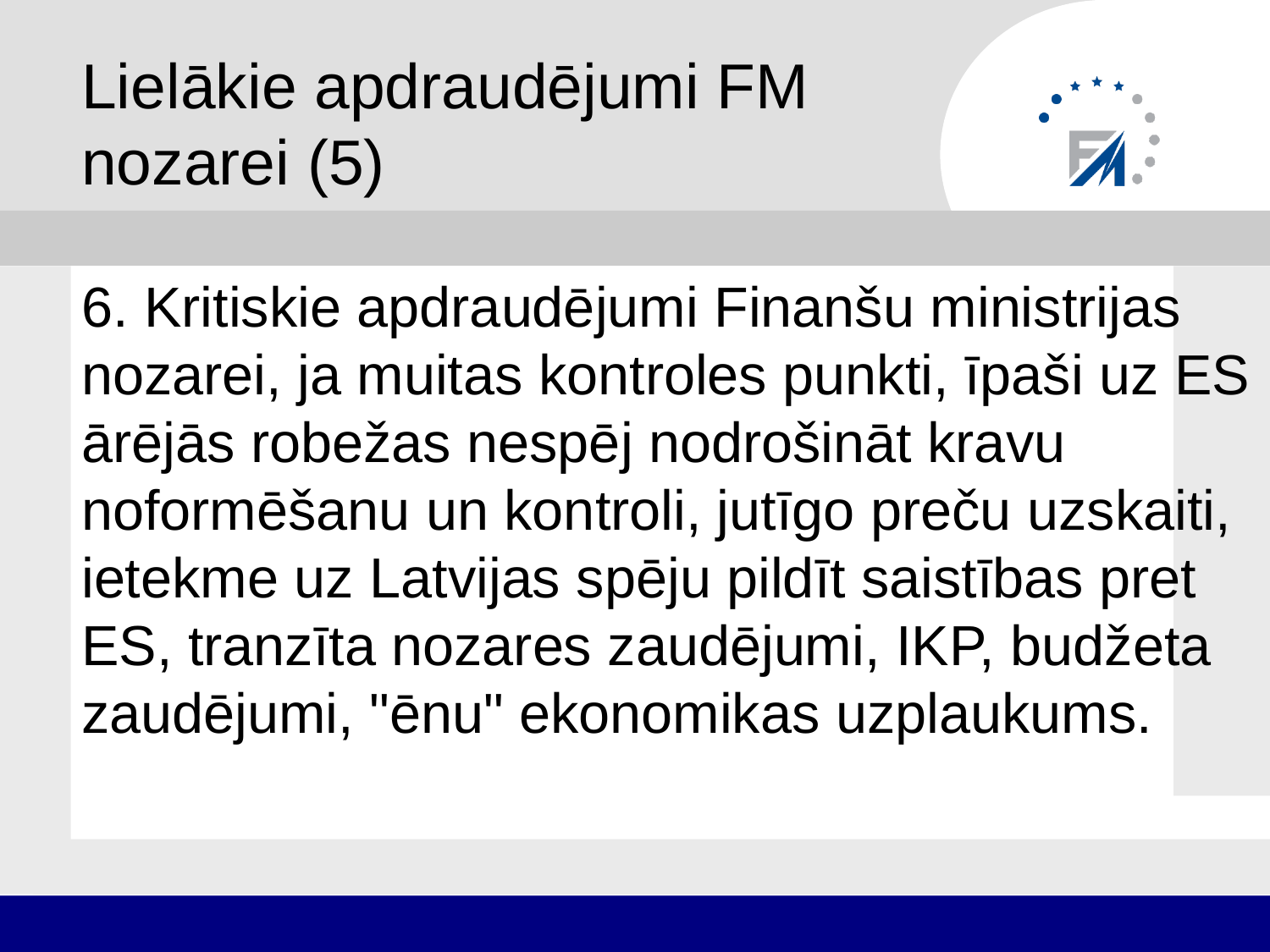

# Lielākie apdraudējumi FM nozarei (5)
6. Kritiskie apdraudējumi Finanšu ministrijas nozarei, ja muitas kontroles punkti, īpaši uz ES ārējās robežas nespēj nodrošināt kravu noformēšanu un kontroli, jutīgo preču uzskaiti, ietekme uz Latvijas spēju pildīt saistības pret ES, tranzīta nozares zaudējumi, IKP, budžeta zaudējumi, "ēnu" ekonomikas uzplaukums.